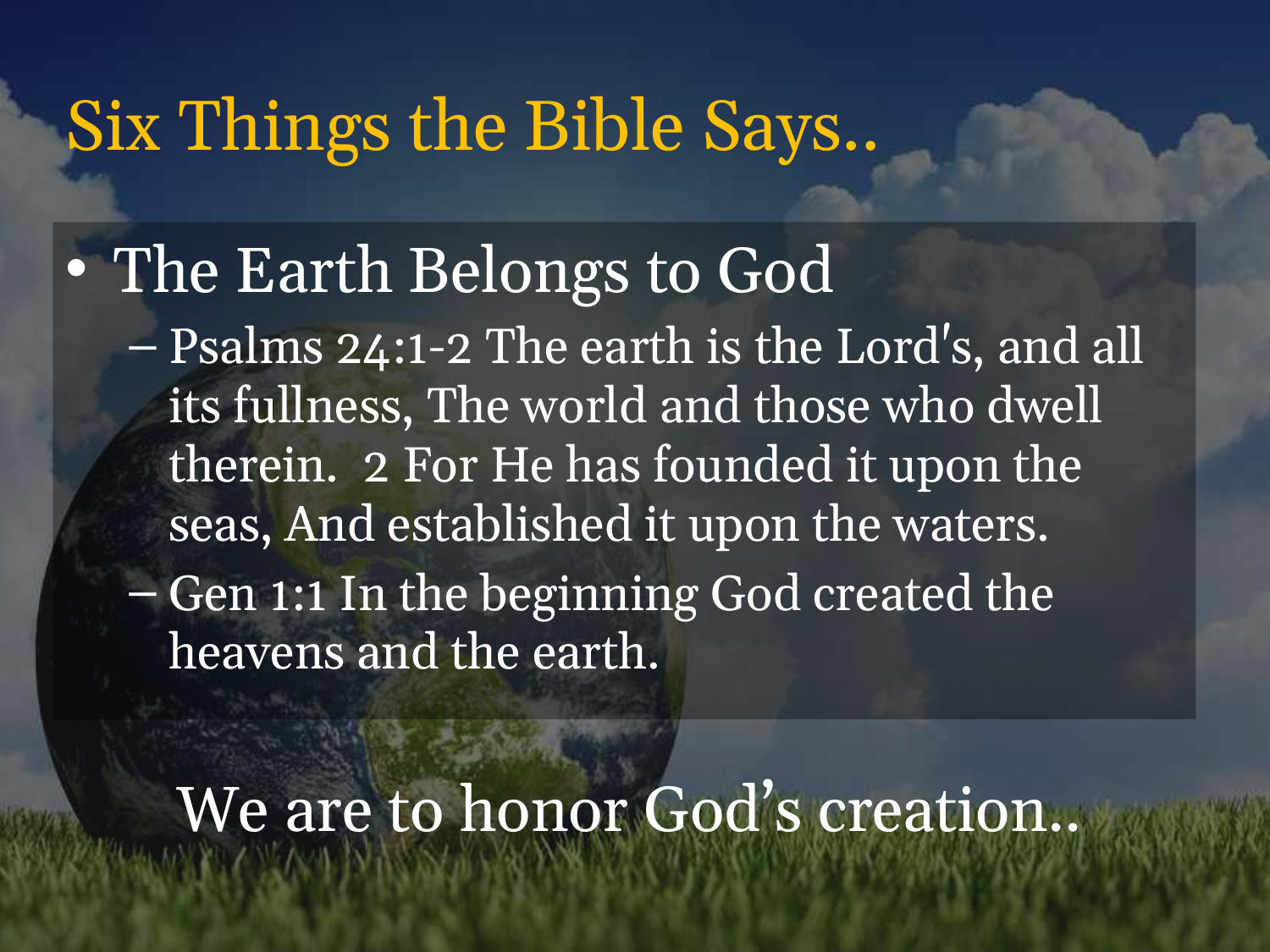

# Six Things the Bible Says..
The Earth Belongs to God
Psalms 24:1-2 The earth is the Lord's, and all its fullness, The world and those who dwell therein.  2 For He has founded it upon the seas, And established it upon the waters.
Gen 1:1 In the beginning God created the heavens and the earth.
We are to honor God’s creation..